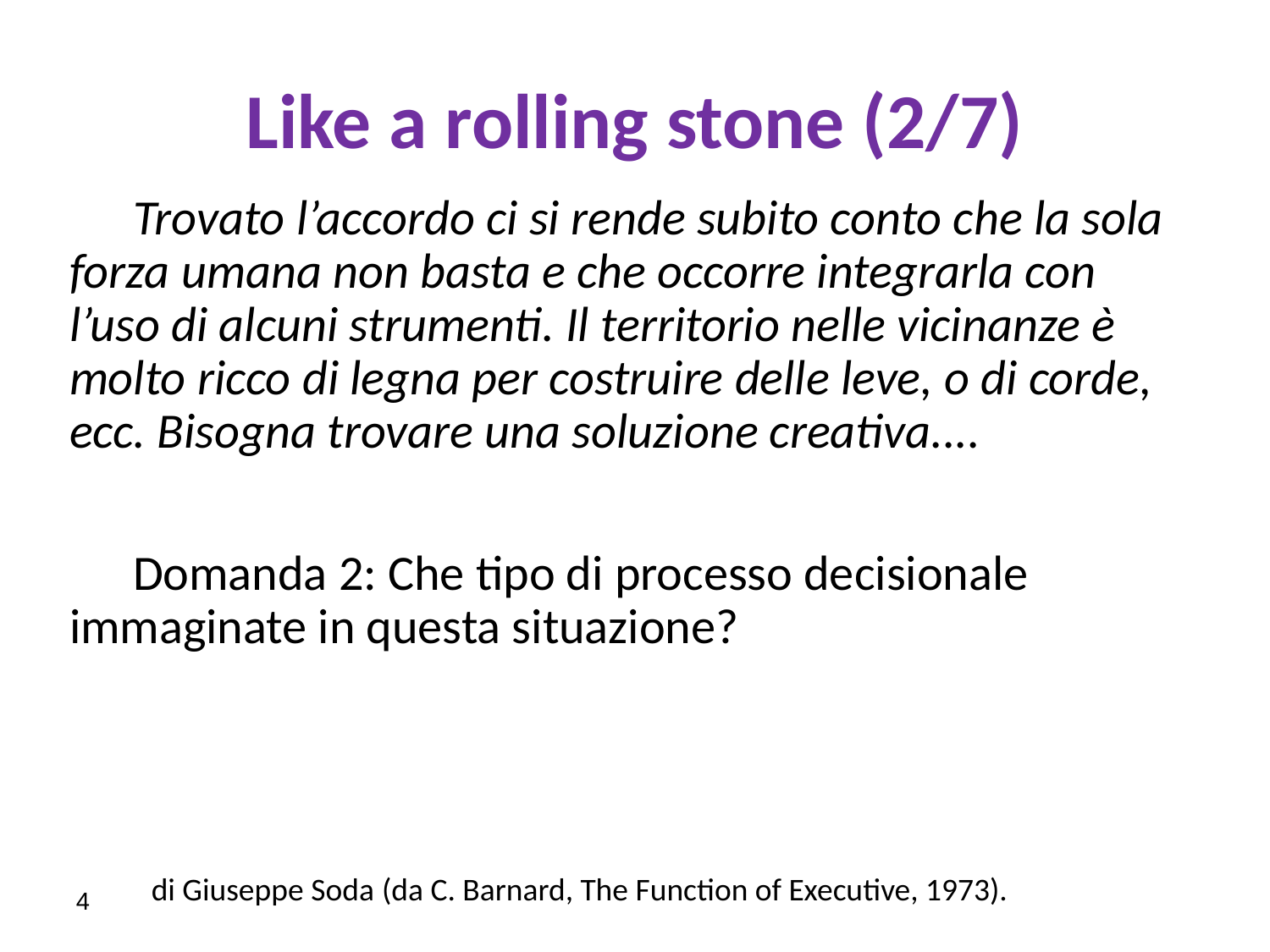

Like a rolling stone (2/7)
	Trovato l’accordo ci si rende subito conto che la sola forza umana non basta e che occorre integrarla con l’uso di alcuni strumenti. Il territorio nelle vicinanze è   molto ricco di legna per costruire delle leve, o di corde, ecc. Bisogna trovare una soluzione creativa....

	Domanda 2: Che tipo di processo decisionale immaginate in questa situazione?
di Giuseppe Soda (da C. Barnard, The Function of Executive, 1973).
4